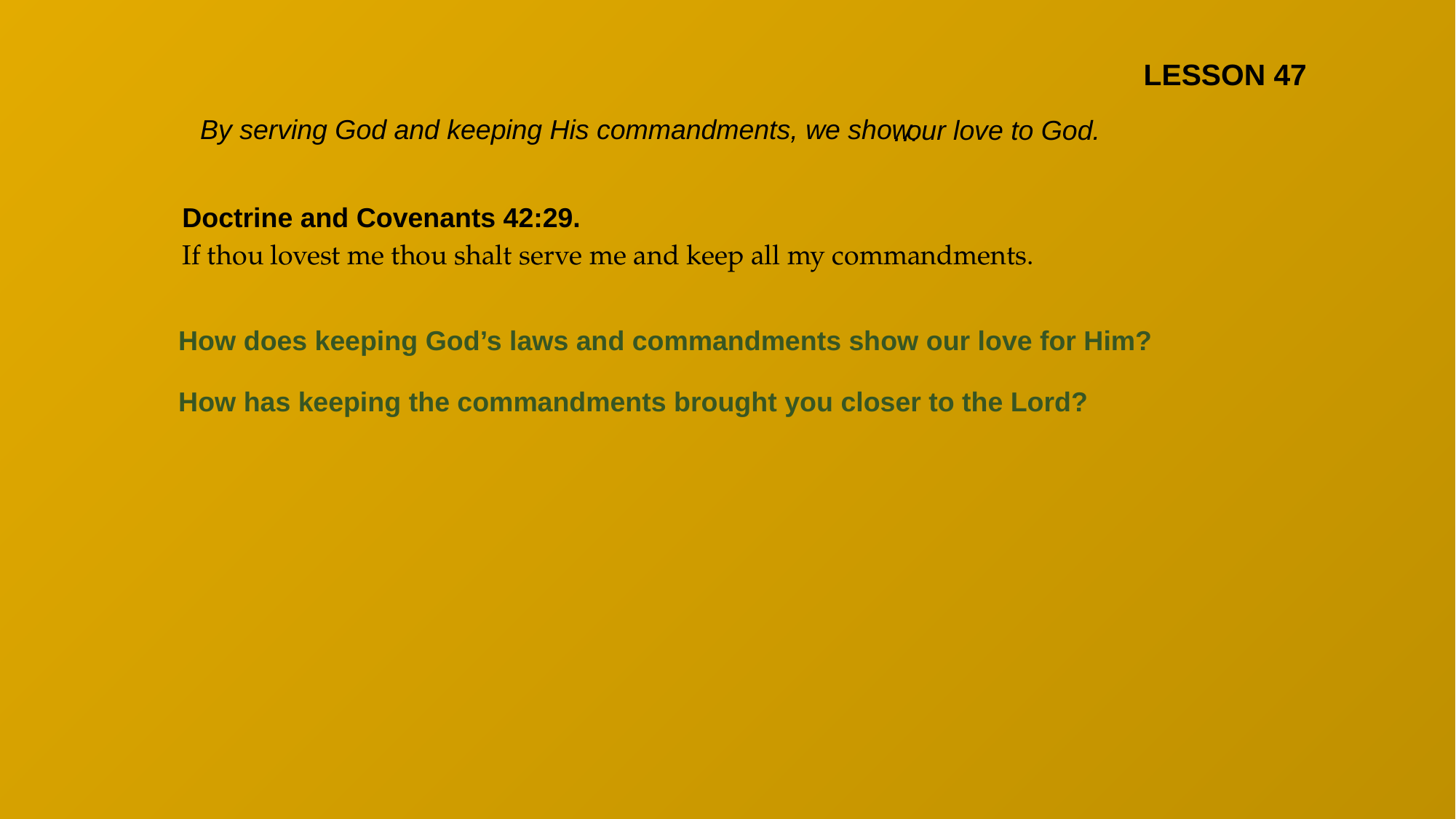

LESSON 47
By serving God and keeping His commandments, we show
our love to God.
…
Doctrine and Covenants 42:29.
If thou lovest me thou shalt serve me and keep all my commandments.
How does keeping God’s laws and commandments show our love for Him?
How has keeping the commandments brought you closer to the Lord?